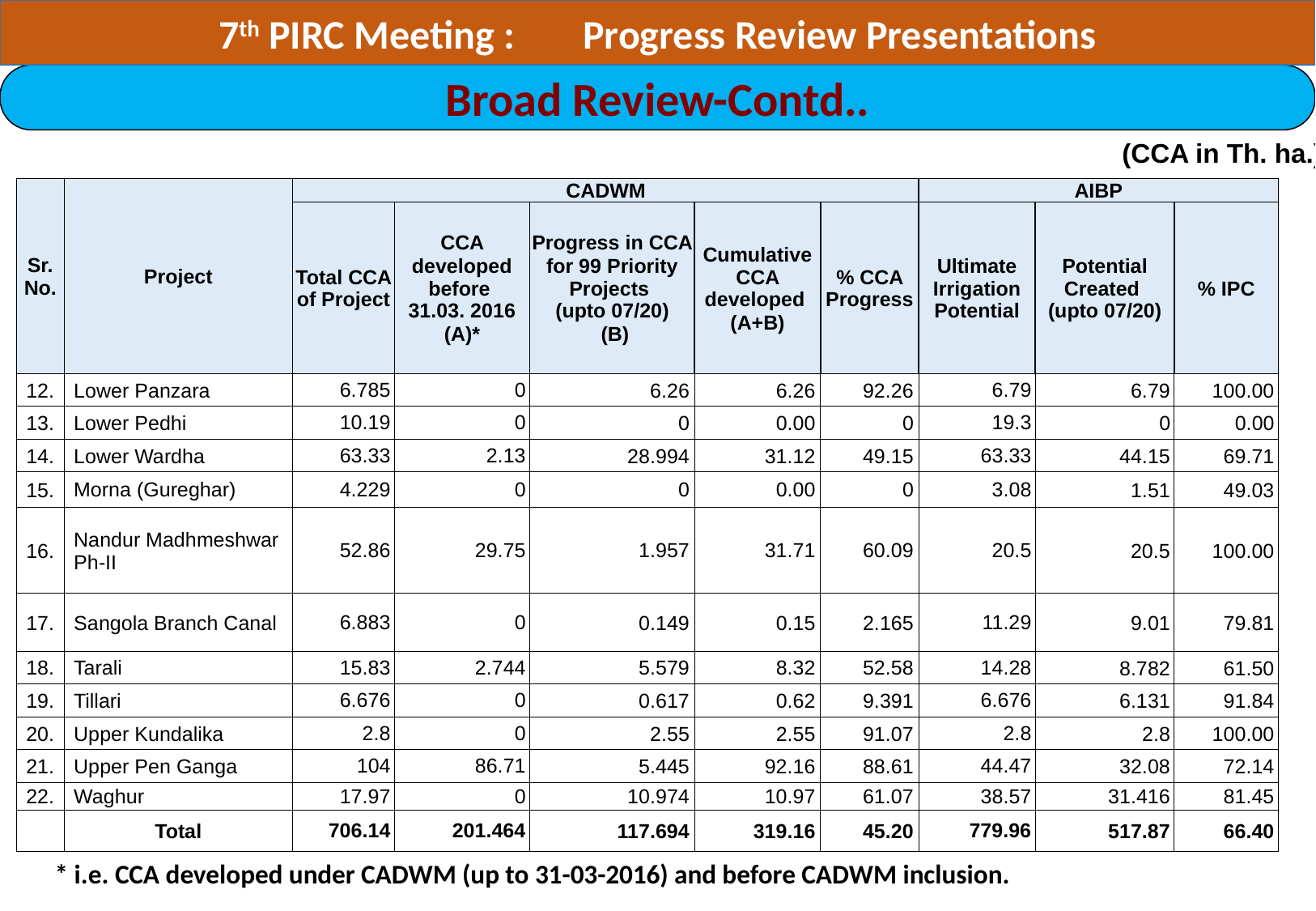

7th PIRC Meeting :	Progress Review Presentations
Broad Review-Contd..
(CCA in Th. ha.)
| Sr. No. | Project | CADWM |  |  |  |  | AIBP |  |  |
| --- | --- | --- | --- | --- | --- | --- | --- | --- | --- |
|  |  | Total CCA of Project | CCA developed before 31.03. 2016 (A)\* | Progress in CCA for 99 Priority Projects (upto 07/20) (B) | Cumulative CCA developed (A+B) | % CCA Progress | Ultimate Irrigation Potential | Potential Created (upto 07/20) | % IPC |
| 12. | Lower Panzara | 6.785 | 0 | 6.26 | 6.26 | 92.26 | 6.79 | 6.79 | 100.00 |
| 13. | Lower Pedhi | 10.19 | 0 | 0 | 0.00 | 0 | 19.3 | 0 | 0.00 |
| 14. | Lower Wardha | 63.33 | 2.13 | 28.994 | 31.12 | 49.15 | 63.33 | 44.15 | 69.71 |
| 15. | Morna (Gureghar) | 4.229 | 0 | 0 | 0.00 | 0 | 3.08 | 1.51 | 49.03 |
| 16. | Nandur Madhmeshwar Ph-II | 52.86 | 29.75 | 1.957 | 31.71 | 60.09 | 20.5 | 20.5 | 100.00 |
| 17. | Sangola Branch Canal | 6.883 | 0 | 0.149 | 0.15 | 2.165 | 11.29 | 9.01 | 79.81 |
| 18. | Tarali | 15.83 | 2.744 | 5.579 | 8.32 | 52.58 | 14.28 | 8.782 | 61.50 |
| 19. | Tillari | 6.676 | 0 | 0.617 | 0.62 | 9.391 | 6.676 | 6.131 | 91.84 |
| 20. | Upper Kundalika | 2.8 | 0 | 2.55 | 2.55 | 91.07 | 2.8 | 2.8 | 100.00 |
| 21. | Upper Pen Ganga | 104 | 86.71 | 5.445 | 92.16 | 88.61 | 44.47 | 32.08 | 72.14 |
| 22. | Waghur | 17.97 | 0 | 10.974 | 10.97 | 61.07 | 38.57 | 31.416 | 81.45 |
|  | Total | 706.14 | 201.464 | 117.694 | 319.16 | 45.20 | 779.96 | 517.87 | 66.40 |
* i.e. CCA developed under CADWM (up to 31-03-2016) and before CADWM inclusion.